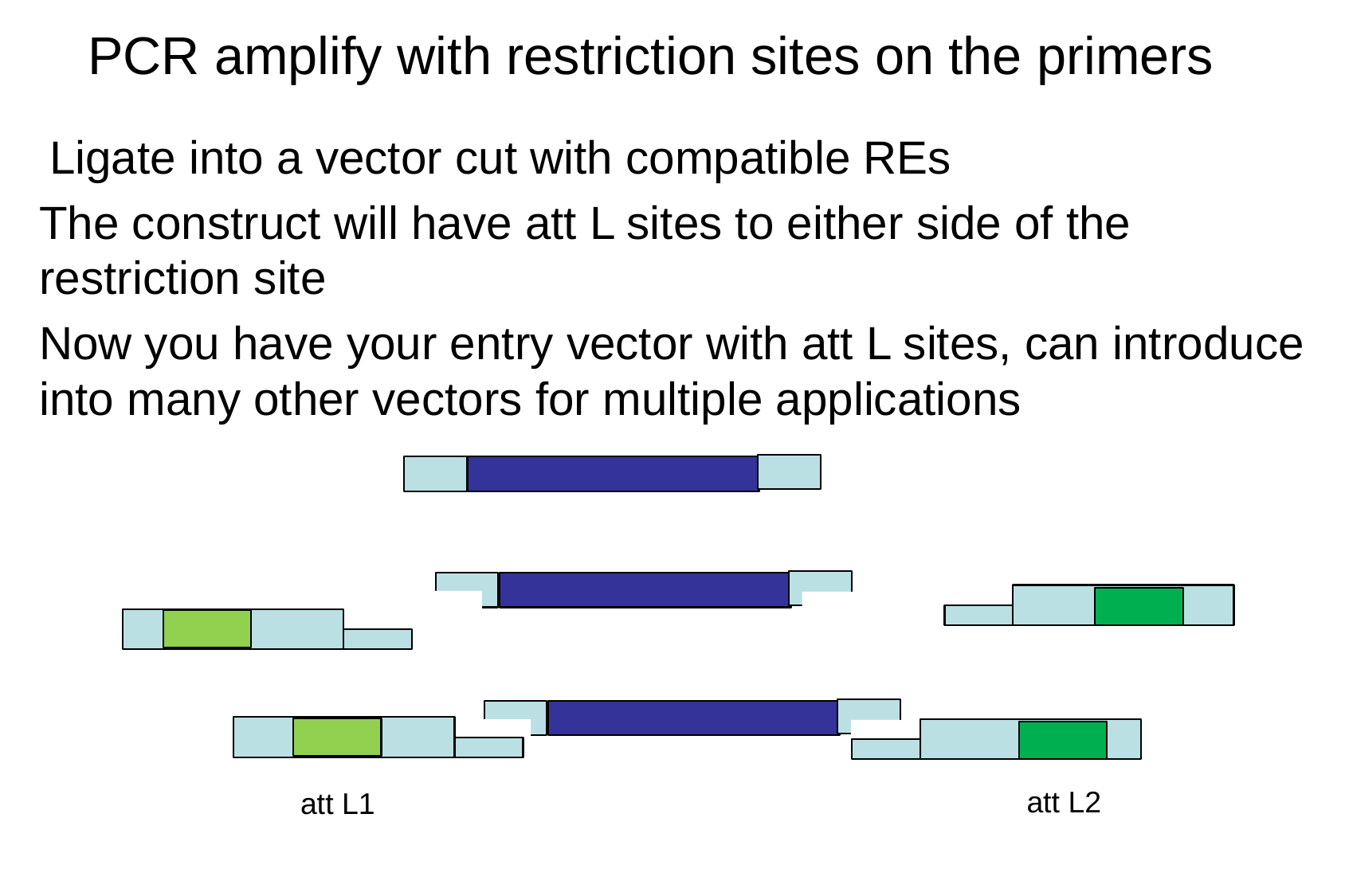

# PCR amplify with restriction sites on the primers
Ligate into a vector cut with compatible REs
The construct will have att L sites to either side of the restriction site
Now you have your entry vector with att L sites, can introduce into many other vectors for multiple applications

att L2
att L1